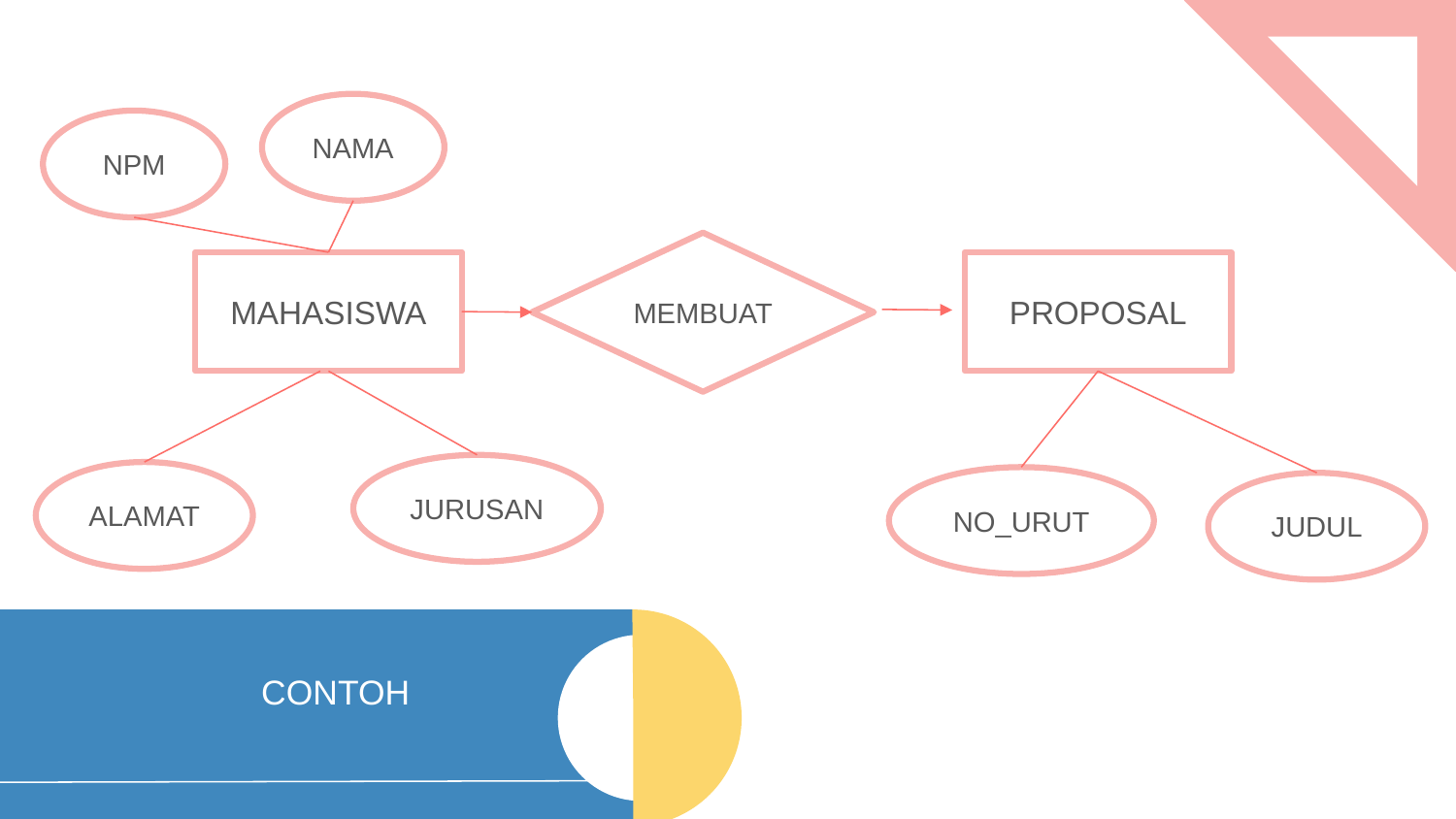

NAMA
NPM
MEMBUAT
MAHASISWA
PROPOSAL
JURUSAN
ALAMAT
NO_URUT
JUDUL
# CONTOH